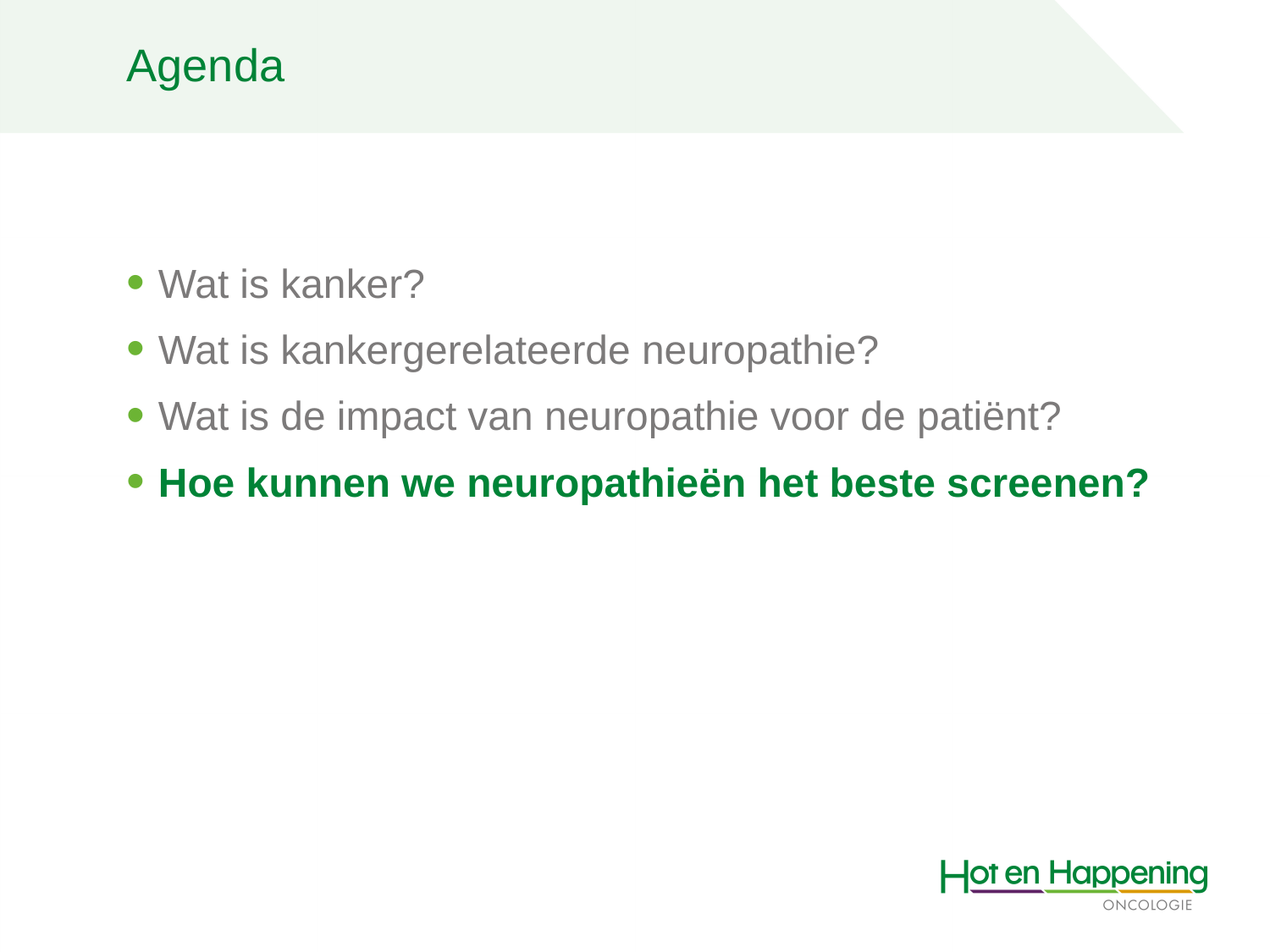

# Agenda
Wat is kanker?
Wat is kankergerelateerde neuropathie?
Wat is de impact van neuropathie voor de patiënt?
Hoe kunnen we neuropathieën het beste screenen?